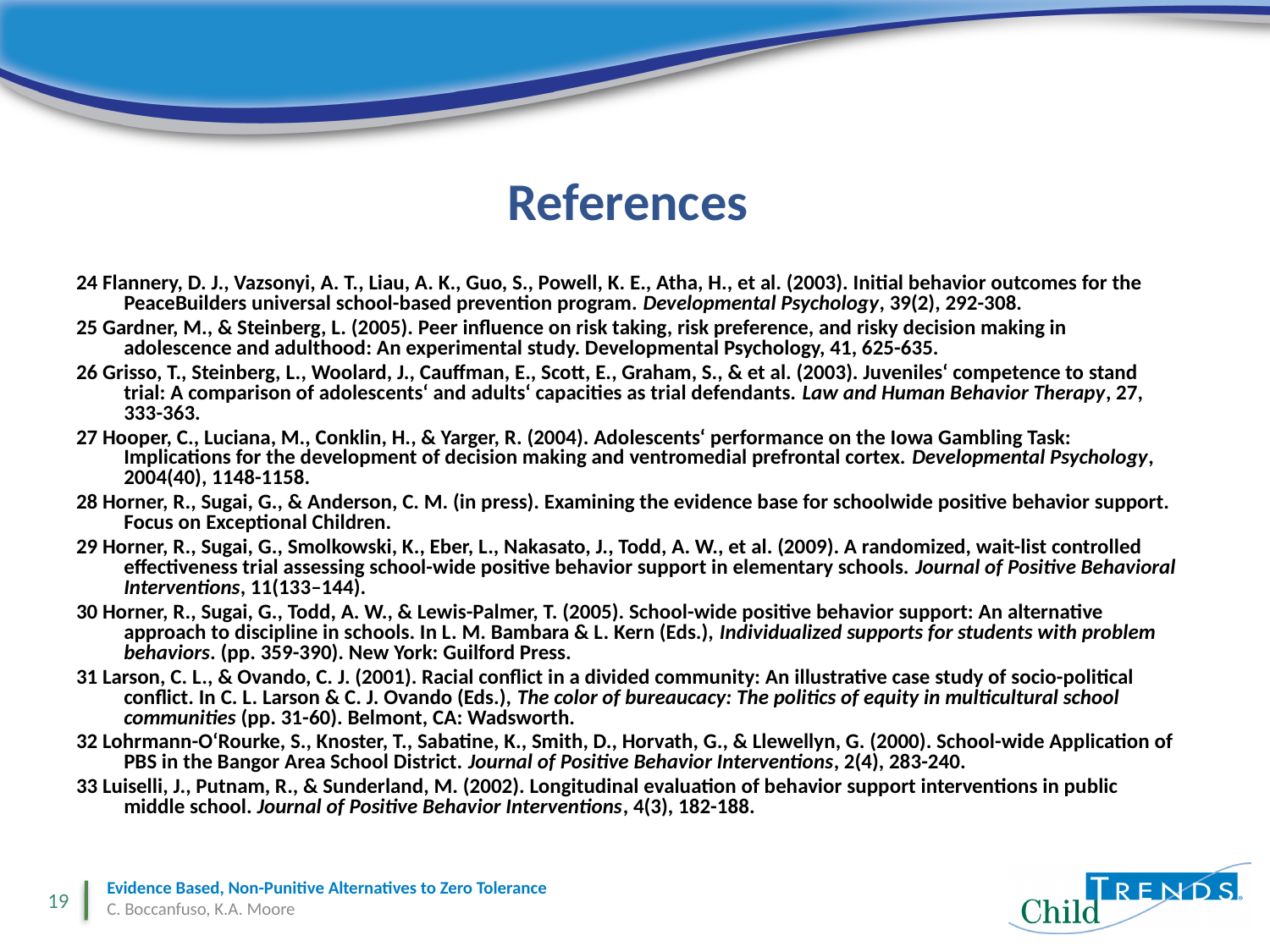

# References
24 Flannery, D. J., Vazsonyi, A. T., Liau, A. K., Guo, S., Powell, K. E., Atha, H., et al. (2003). Initial behavior outcomes for the PeaceBuilders universal school-based prevention program. Developmental Psychology, 39(2), 292-308.
25 Gardner, M., & Steinberg, L. (2005). Peer influence on risk taking, risk preference, and risky decision making in adolescence and adulthood: An experimental study. Developmental Psychology, 41, 625-635.
26 Grisso, T., Steinberg, L., Woolard, J., Cauffman, E., Scott, E., Graham, S., & et al. (2003). Juveniles‘ competence to stand trial: A comparison of adolescents‘ and adults‘ capacities as trial defendants. Law and Human Behavior Therapy, 27, 333-363.
27 Hooper, C., Luciana, M., Conklin, H., & Yarger, R. (2004). Adolescents‘ performance on the Iowa Gambling Task: Implications for the development of decision making and ventromedial prefrontal cortex. Developmental Psychology, 2004(40), 1148-1158.
28 Horner, R., Sugai, G., & Anderson, C. M. (in press). Examining the evidence base for schoolwide positive behavior support. Focus on Exceptional Children.
29 Horner, R., Sugai, G., Smolkowski, K., Eber, L., Nakasato, J., Todd, A. W., et al. (2009). A randomized, wait-list controlled effectiveness trial assessing school-wide positive behavior support in elementary schools. Journal of Positive Behavioral Interventions, 11(133–144).
30 Horner, R., Sugai, G., Todd, A. W., & Lewis-Palmer, T. (2005). School-wide positive behavior support: An alternative approach to discipline in schools. In L. M. Bambara & L. Kern (Eds.), Individualized supports for students with problem behaviors. (pp. 359-390). New York: Guilford Press.
31 Larson, C. L., & Ovando, C. J. (2001). Racial conflict in a divided community: An illustrative case study of socio-political conflict. In C. L. Larson & C. J. Ovando (Eds.), The color of bureaucacy: The politics of equity in multicultural school communities (pp. 31-60). Belmont, CA: Wadsworth.
32 Lohrmann-O‘Rourke, S., Knoster, T., Sabatine, K., Smith, D., Horvath, G., & Llewellyn, G. (2000). School-wide Application of PBS in the Bangor Area School District. Journal of Positive Behavior Interventions, 2(4), 283-240.
33 Luiselli, J., Putnam, R., & Sunderland, M. (2002). Longitudinal evaluation of behavior support interventions in public middle school. Journal of Positive Behavior Interventions, 4(3), 182-188.